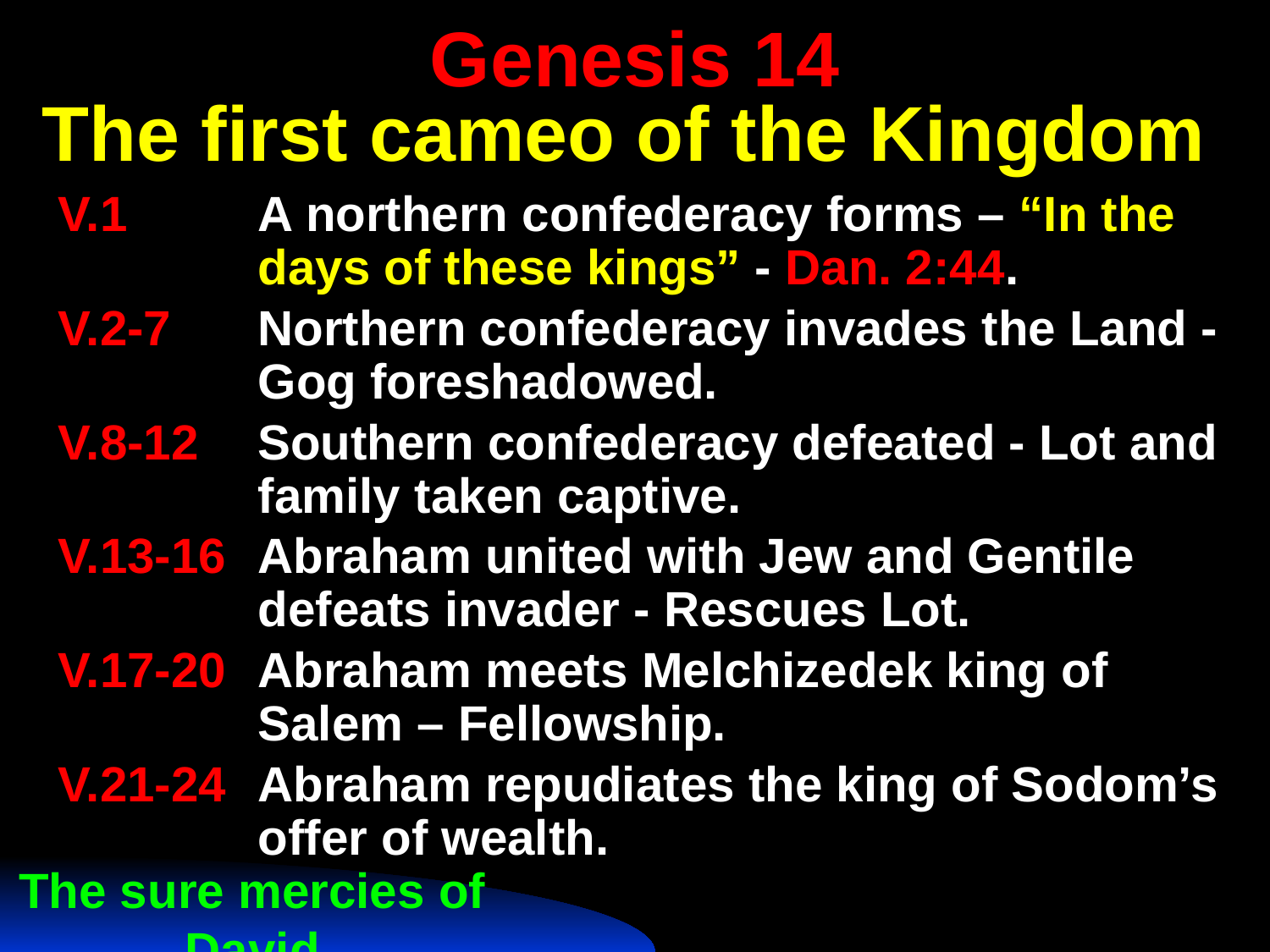

# Genesis 14 The first cameo of the Kingdom
V.1	A northern confederacy forms – “In the days of these kings” - Dan. 2:44.
V.2-7	Northern confederacy invades the Land - Gog foreshadowed.
V.8-12	Southern confederacy defeated - Lot and family taken captive.
V.13-16	Abraham united with Jew and Gentile defeats invader - Rescues Lot.
V.17-20	Abraham meets Melchizedek king of Salem – Fellowship.
V.21-24	Abraham repudiates the king of Sodom’s offer of wealth.
The sure mercies of David